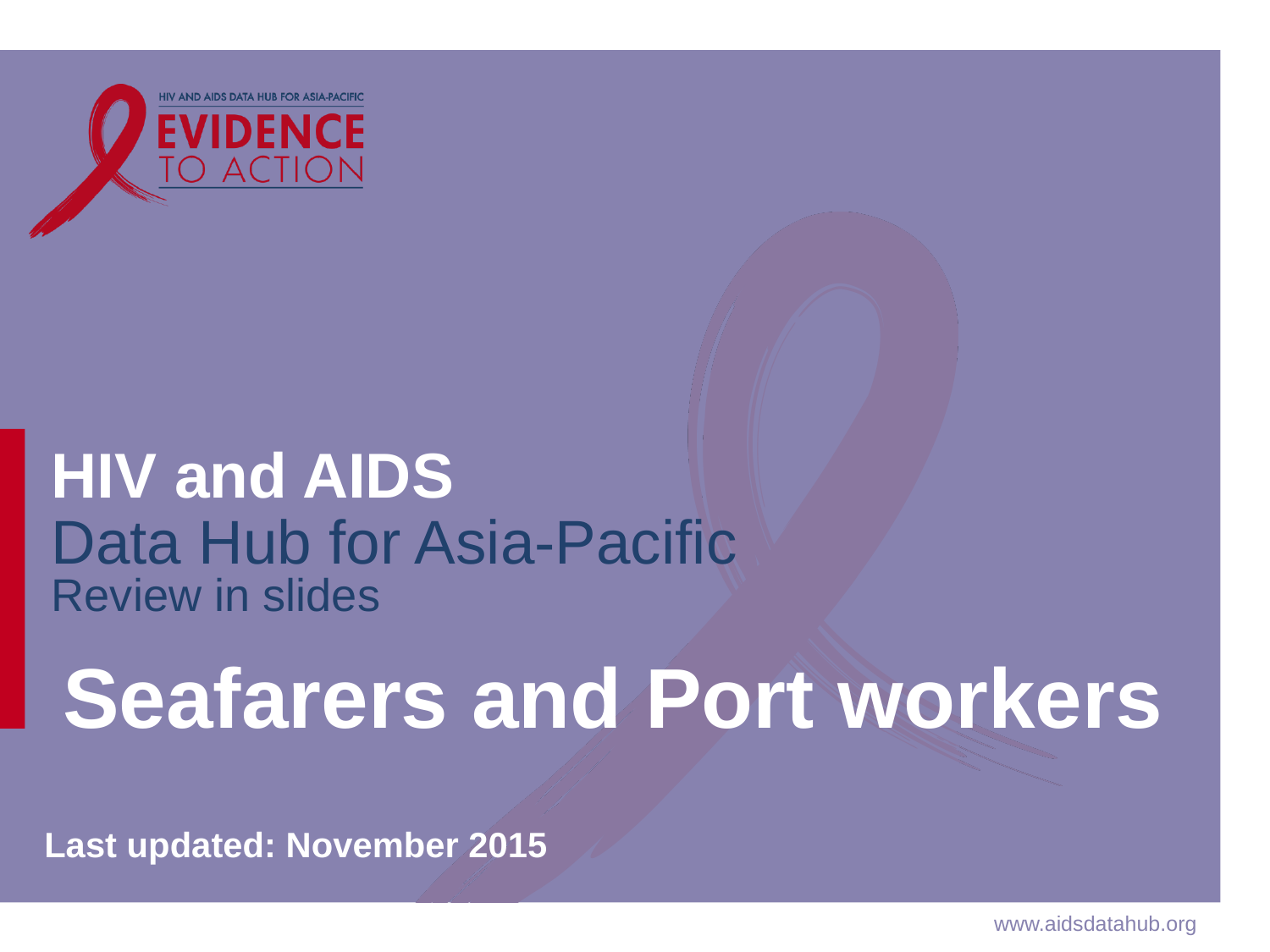

# Seafarers and Port workers
Last updated: November 2015